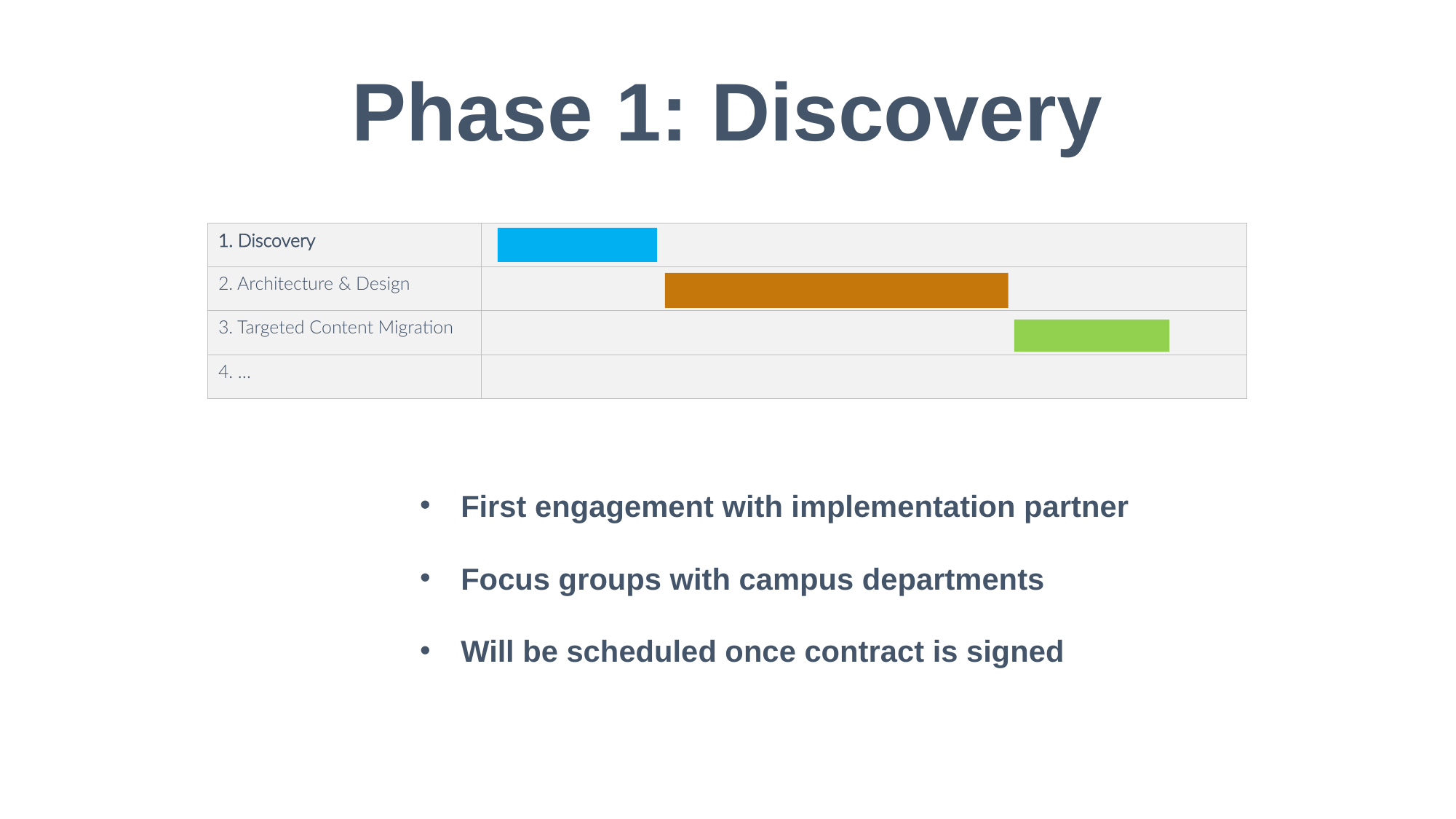

Phase 1: Discovery
| Discovery |  |
| --- | --- |
| 2. Architecture & Design |  |
| 3. Targeted Content Migration |  |
| 4. … |  |

First engagement with implementation partner

Focus groups with campus departments

Will be scheduled once contract is signed